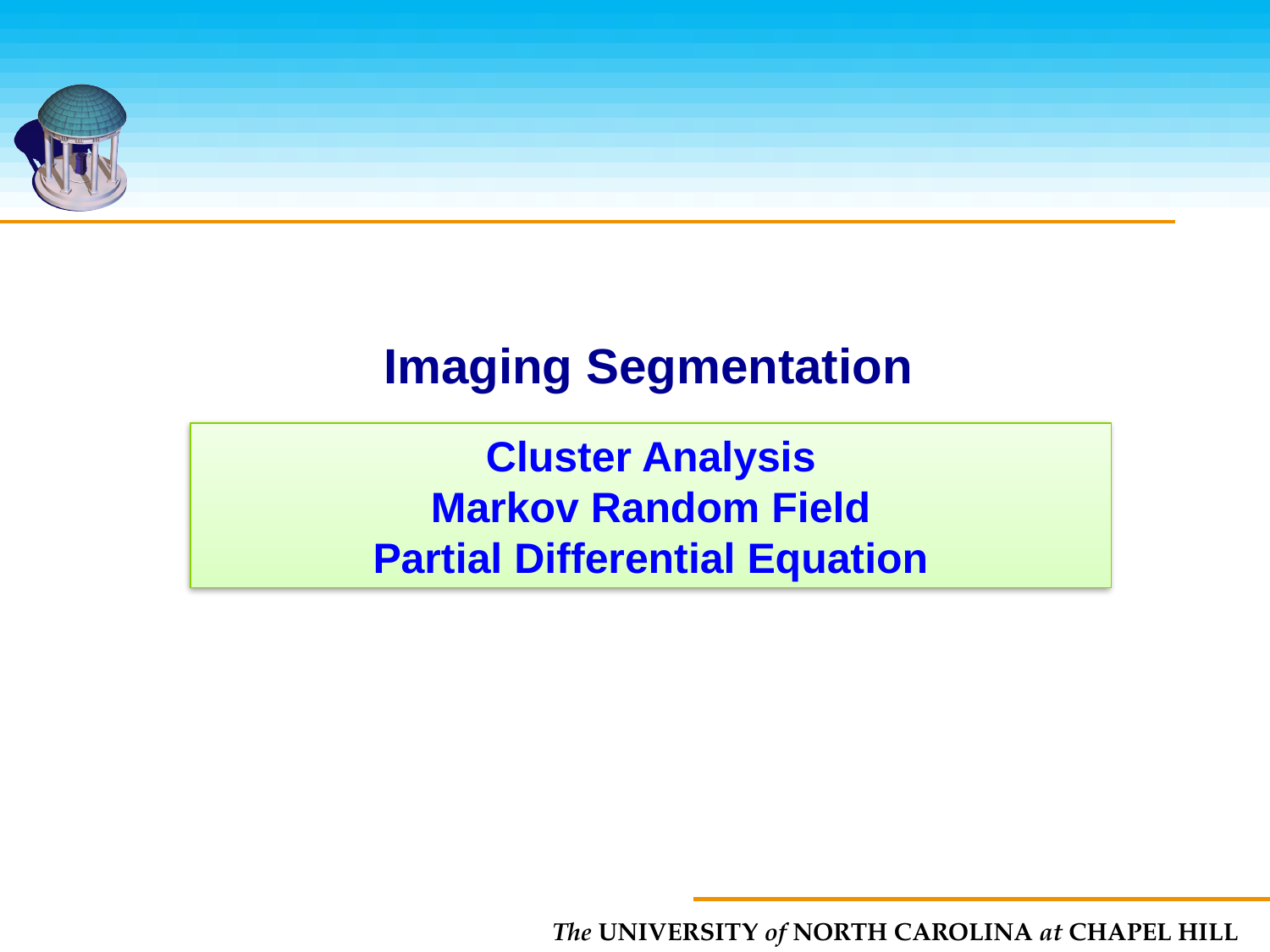

Imaging Segmentation
Cluster Analysis
Markov Random Field
Partial Differential Equation